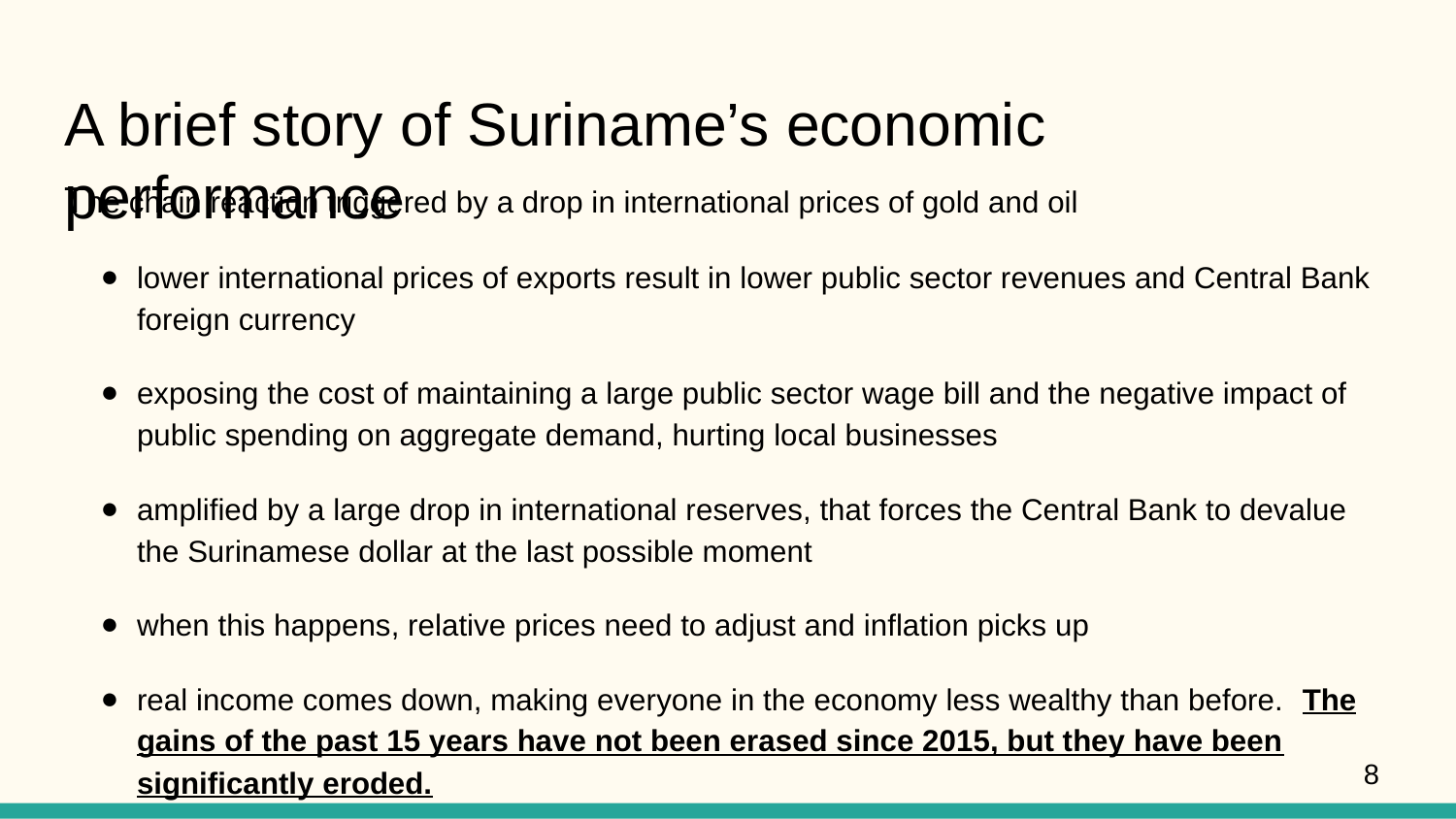

# A brief story of Suriname’s economic performance
The chain reaction triggered by a drop in international prices of gold and oil
lower international prices of exports result in lower public sector revenues and Central Bank foreign currency
exposing the cost of maintaining a large public sector wage bill and the negative impact of public spending on aggregate demand, hurting local businesses
amplified by a large drop in international reserves, that forces the Central Bank to devalue the Surinamese dollar at the last possible moment
when this happens, relative prices need to adjust and inflation picks up
real income comes down, making everyone in the economy less wealthy than before.  The gains of the past 15 years have not been erased since 2015, but they have been significantly eroded.
8